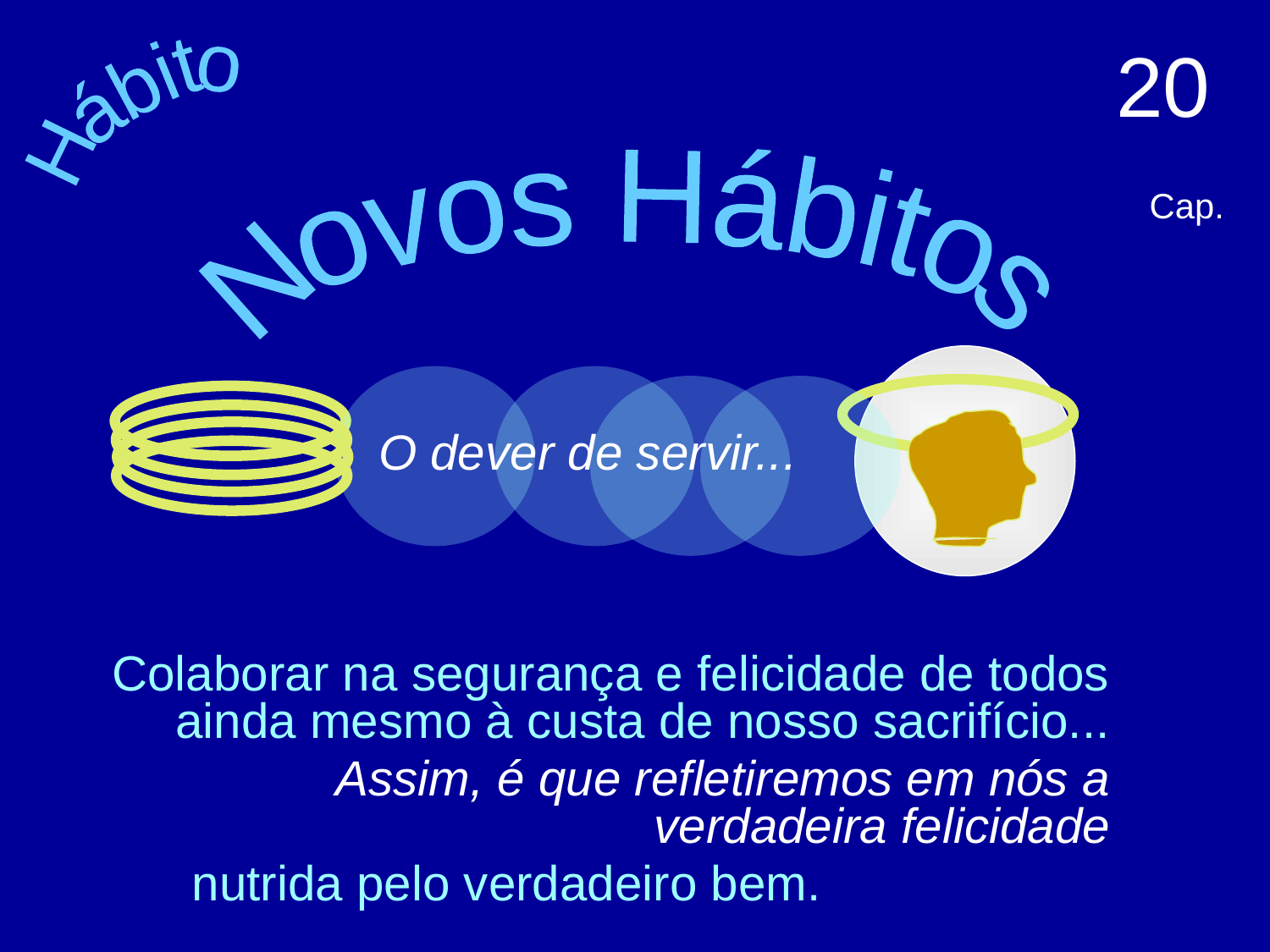

20   Cap.
Hábito
Novos Hábitos

O dever de servir...

Colaborar na segurança e felicidade de todos ainda mesmo à custa de nosso sacrifício...
Assim, é que refletiremos em nós a verdadeira felicidade
nutrida pelo verdadeiro bem.